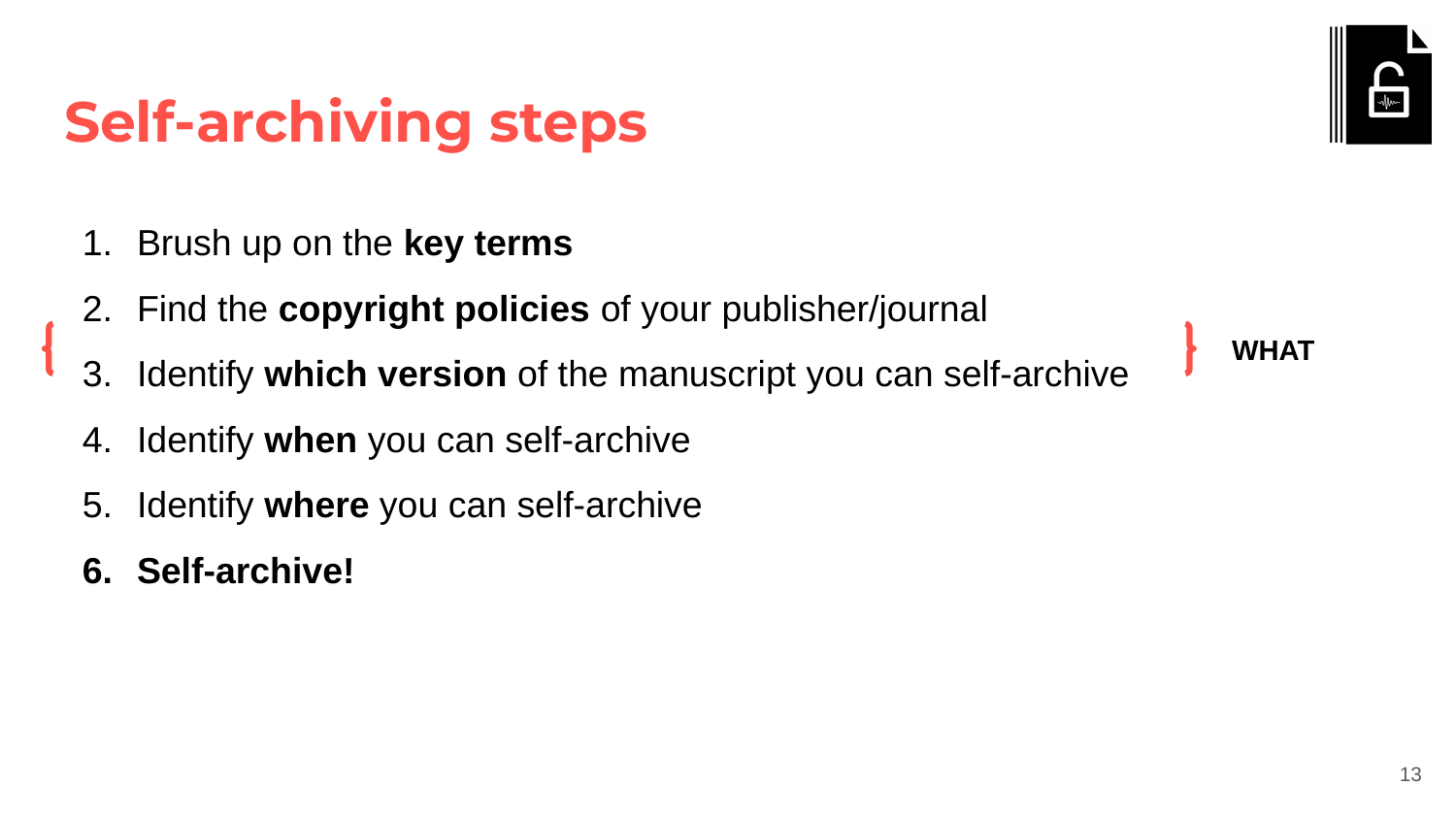

# Self-archiving steps
Brush up on the key terms
Find the copyright policies of your publisher/journal
Identify which version of the manuscript you can self-archive
Identify when you can self-archive
Identify where you can self-archive
Self-archive!
WHAT

13